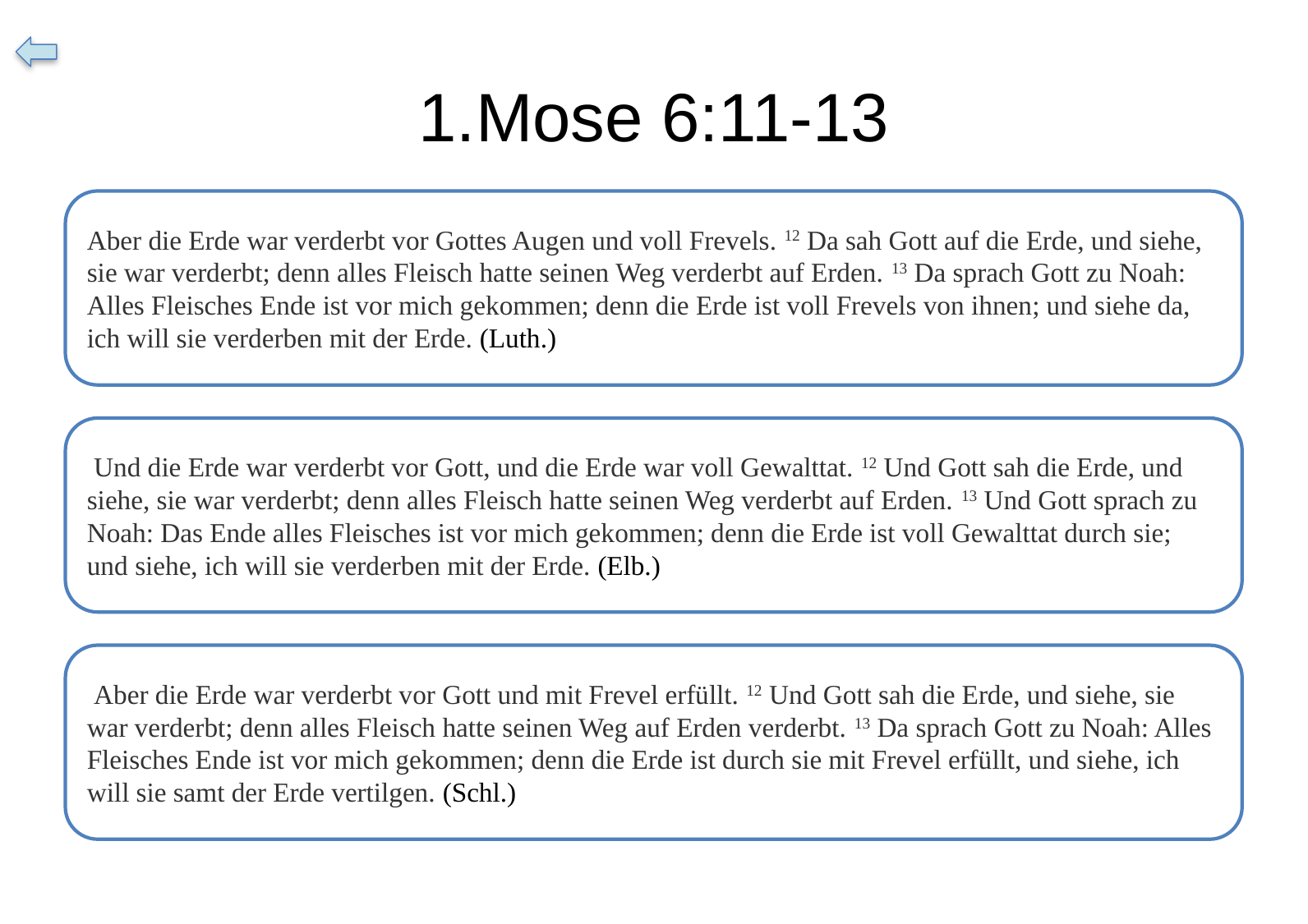

# 1.Mose 6:11-13
Aber die Erde war verderbt vor Gottes Augen und voll Frevels. 12 Da sah Gott auf die Erde, und siehe, sie war verderbt; denn alles Fleisch hatte seinen Weg verderbt auf Erden. 13 Da sprach Gott zu Noah: Alles Fleisches Ende ist vor mich gekommen; denn die Erde ist voll Frevels von ihnen; und siehe da, ich will sie verderben mit der Erde. (Luth.)
 Und die Erde war verderbt vor Gott, und die Erde war voll Gewalttat. 12 Und Gott sah die Erde, und siehe, sie war verderbt; denn alles Fleisch hatte seinen Weg verderbt auf Erden. 13 Und Gott sprach zu Noah: Das Ende alles Fleisches ist vor mich gekommen; denn die Erde ist voll Gewalttat durch sie; und siehe, ich will sie verderben mit der Erde. (Elb.)
 Aber die Erde war verderbt vor Gott und mit Frevel erfüllt. 12 Und Gott sah die Erde, und siehe, sie war verderbt; denn alles Fleisch hatte seinen Weg auf Erden verderbt. 13 Da sprach Gott zu Noah: Alles Fleisches Ende ist vor mich gekommen; denn die Erde ist durch sie mit Frevel erfüllt, und siehe, ich will sie samt der Erde vertilgen. (Schl.)